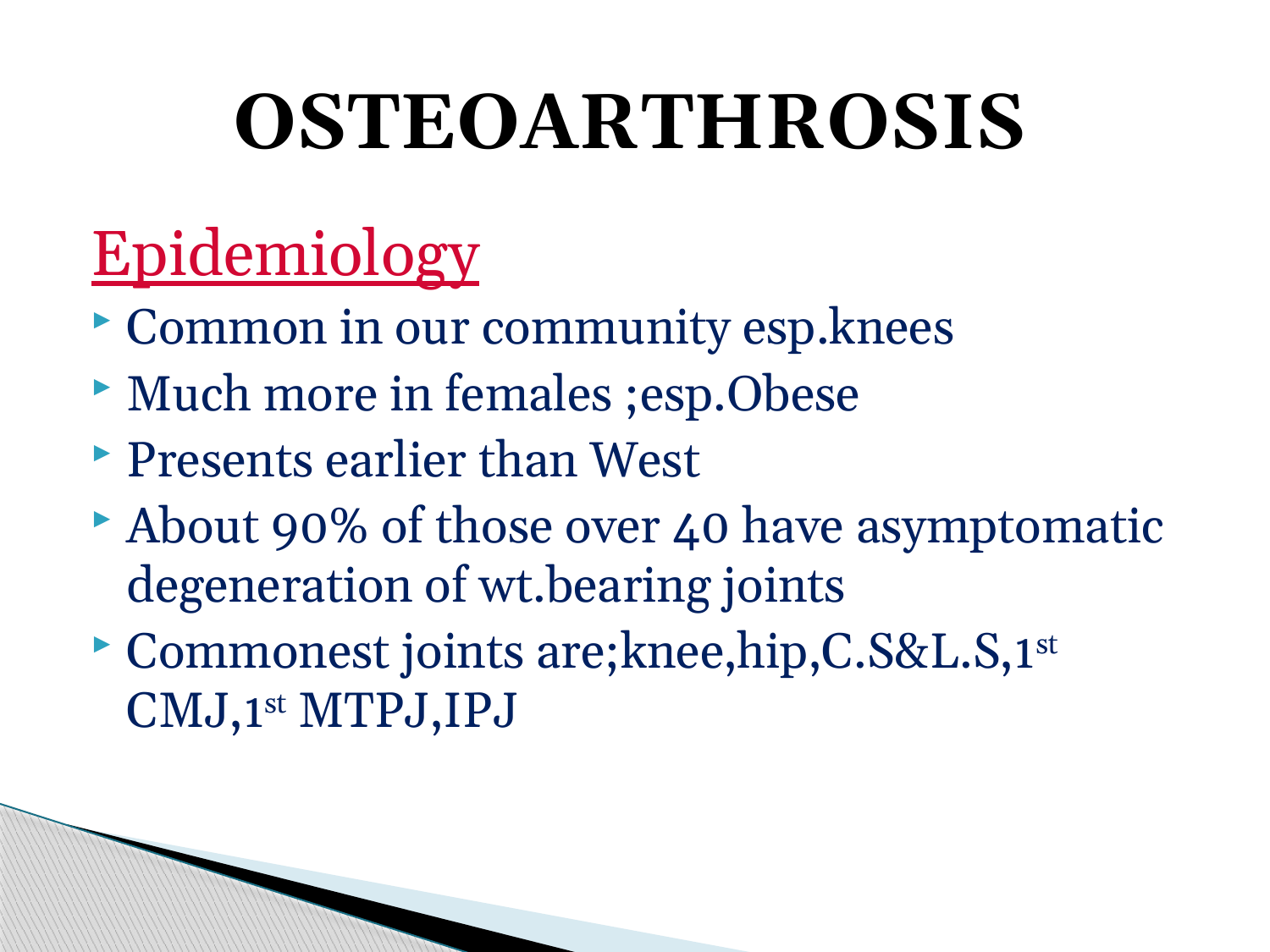

# OSTEOARTHROSIS
Epidemiology
Common in our community esp.knees
Much more in females ;esp.Obese
Presents earlier than West
About 90% of those over 40 have asymptomatic degeneration of wt.bearing joints
Commonest joints are;knee,hip,C.S&L.S,1st CMJ,1st MTPJ,IPJ